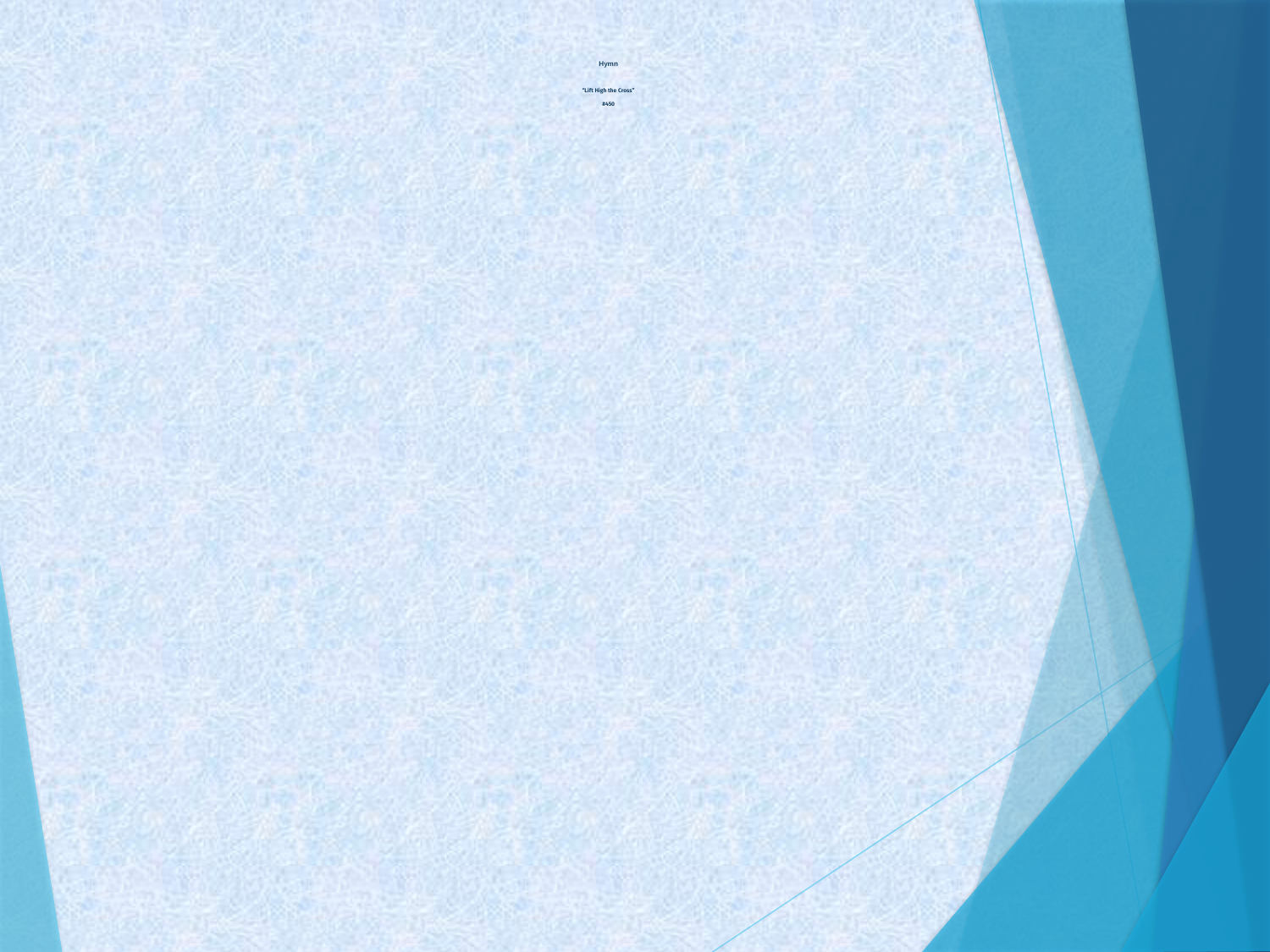

# Hymn “Lift High the Cross” #450